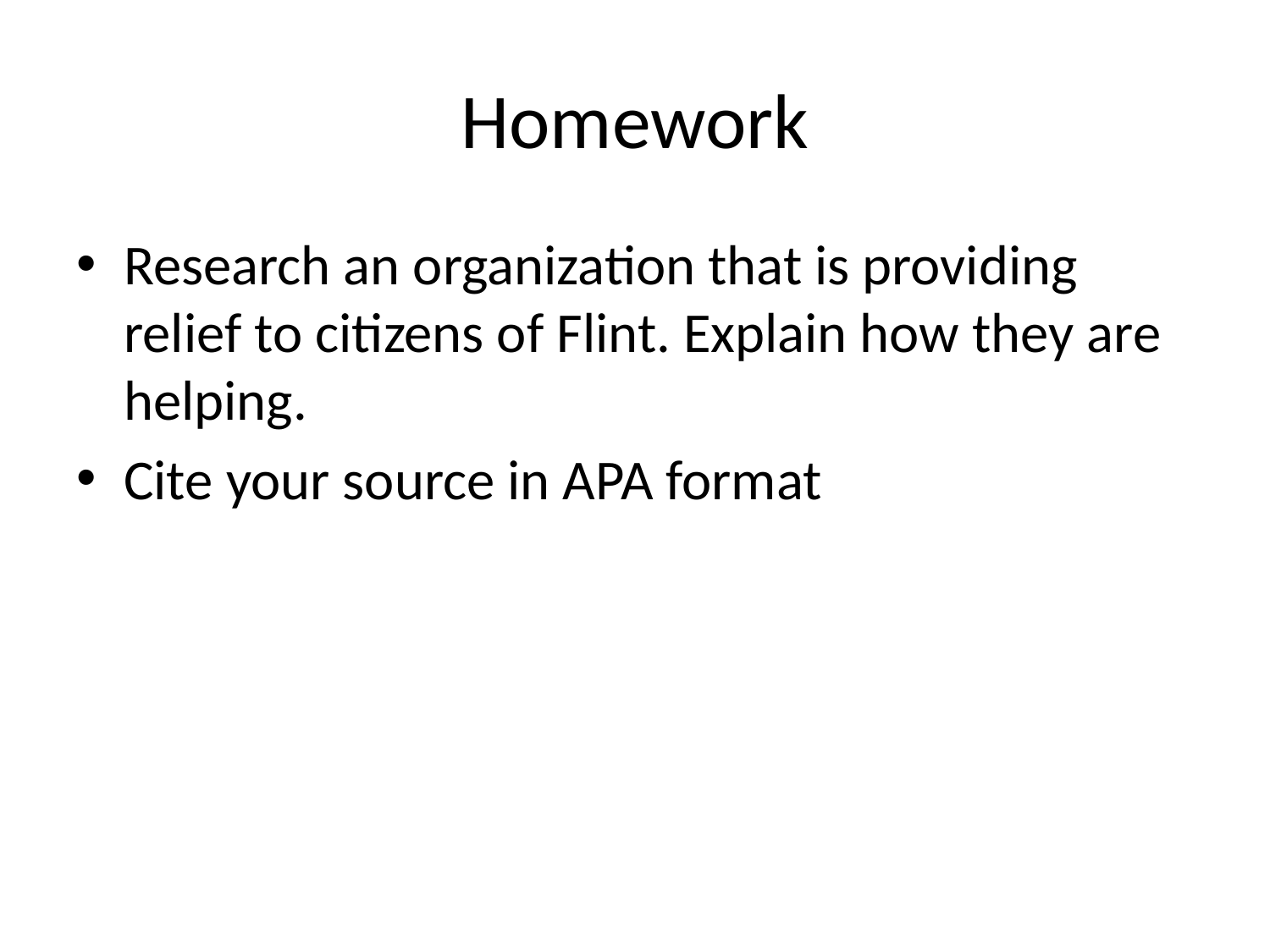

# Homework
Research an organization that is providing relief to citizens of Flint. Explain how they are helping.
Cite your source in APA format